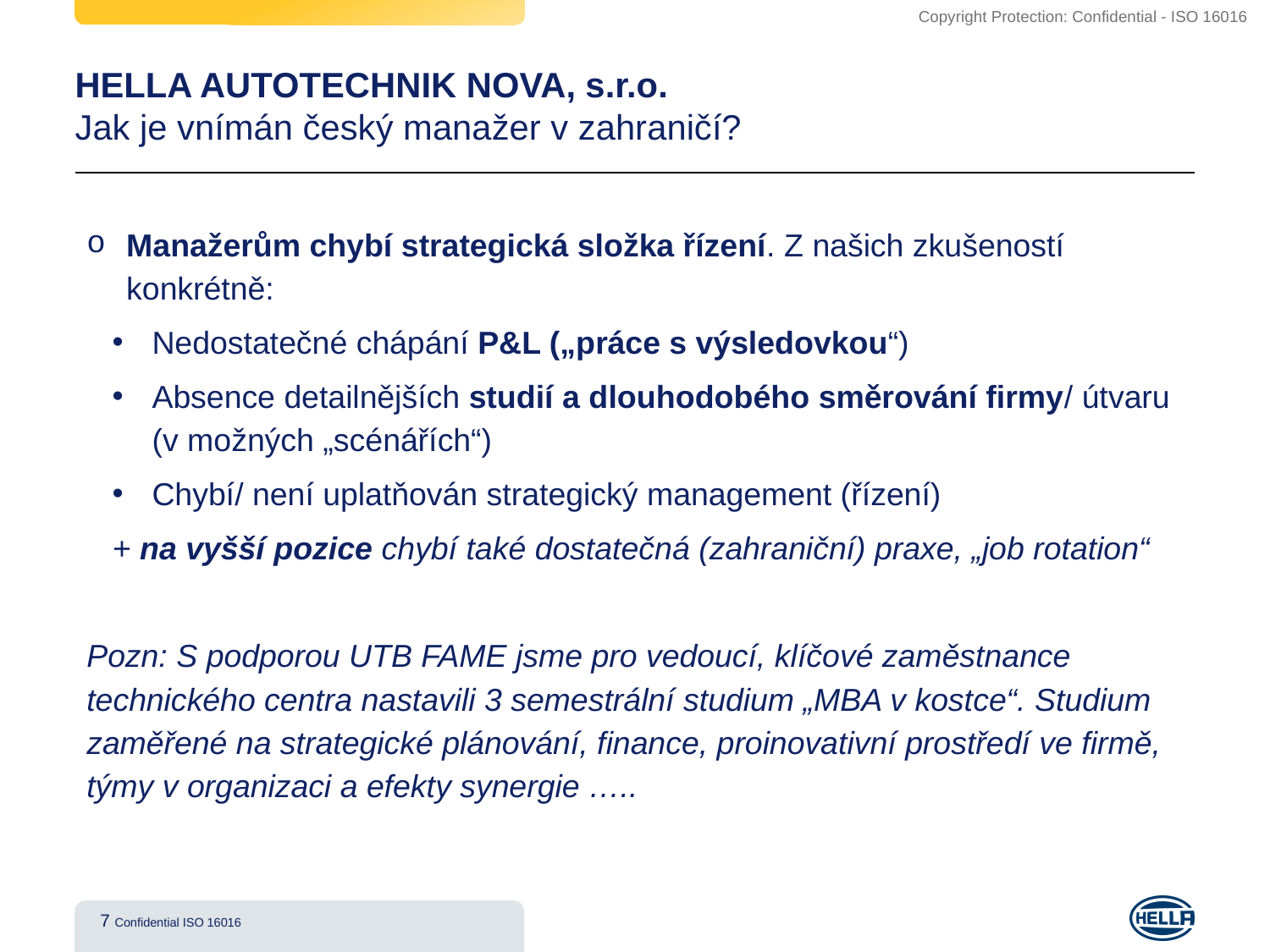

# HELLA AUTOTECHNIK NOVA, s.r.o. Jak je vnímán český manažer v zahraničí?

Manažerům chybí strategická složka řízení. Z našich zkušeností konkrétně:
Nedostatečné chápání P&L („práce s výsledovkou“)
Absence detailnějších studií a dlouhodobého směrování firmy/ útvaru (v možných „scénářích“)
Chybí/ není uplatňován strategický management (řízení)
+ na vyšší pozice chybí také dostatečná (zahraniční) praxe, „job rotation“

Pozn: S podporou UTB FAME jsme pro vedoucí, klíčové zaměstnance technického centra nastavili 3 semestrální studium „MBA v kostce“. Studium zaměřené na strategické plánování, finance, proinovativní prostředí ve firmě, týmy v organizaci a efekty synergie …..

7 Confidential ISO 16016